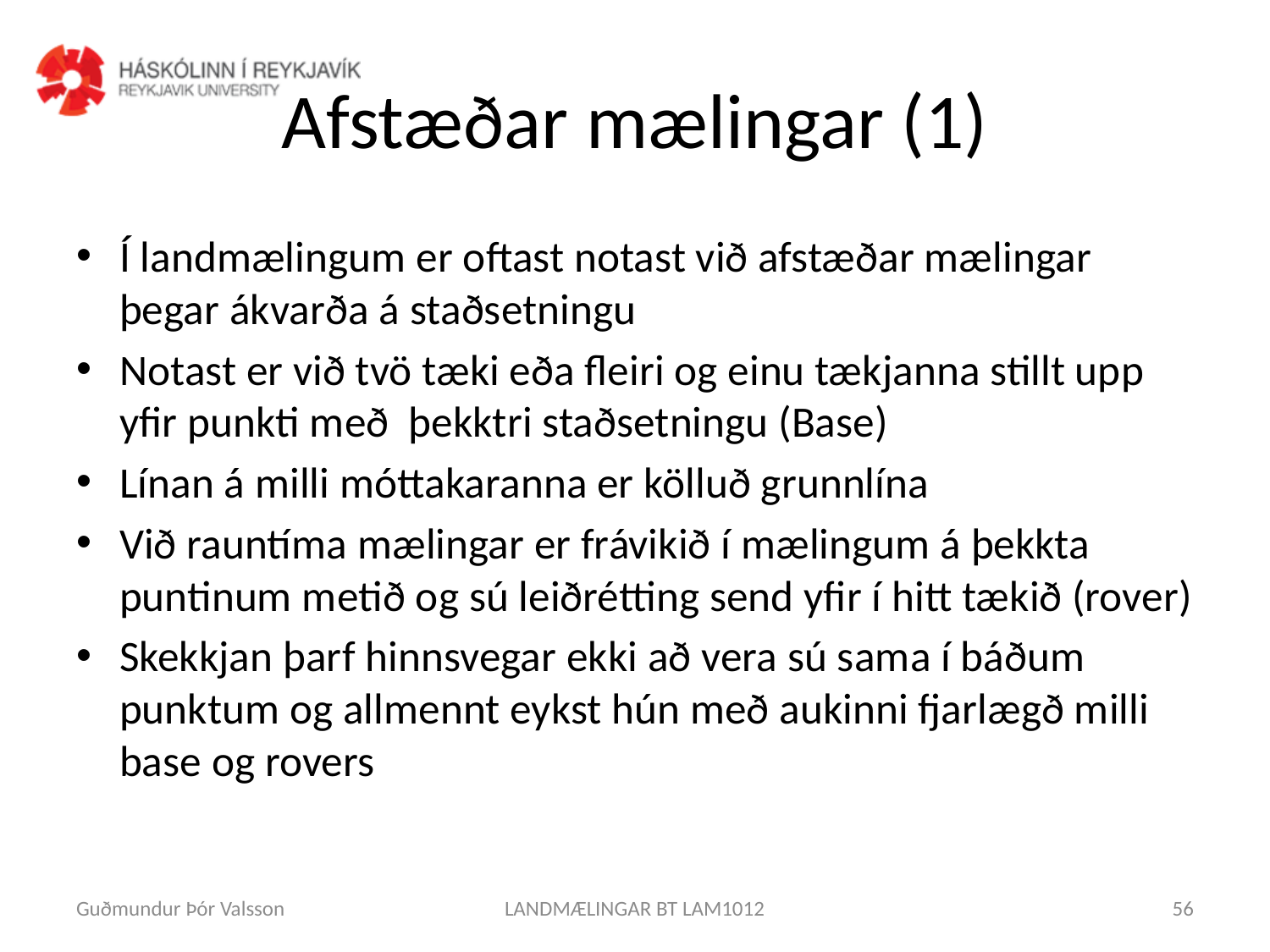

# Afstæðar mælingar (1)
Í landmælingum er oftast notast við afstæðar mælingar þegar ákvarða á staðsetningu
Notast er við tvö tæki eða fleiri og einu tækjanna stillt upp yfir punkti með  þekktri staðsetningu (Base)
Línan á milli móttakaranna er kölluð grunnlína
Við rauntíma mælingar er frávikið í mælingum á þekkta puntinum metið og sú leiðrétting send yfir í hitt tækið (rover)
Skekkjan þarf hinnsvegar ekki að vera sú sama í báðum punktum og allmennt eykst hún með aukinni fjarlægð milli base og rovers
Guðmundur Þór Valsson
LANDMÆLINGAR BT LAM1012
56